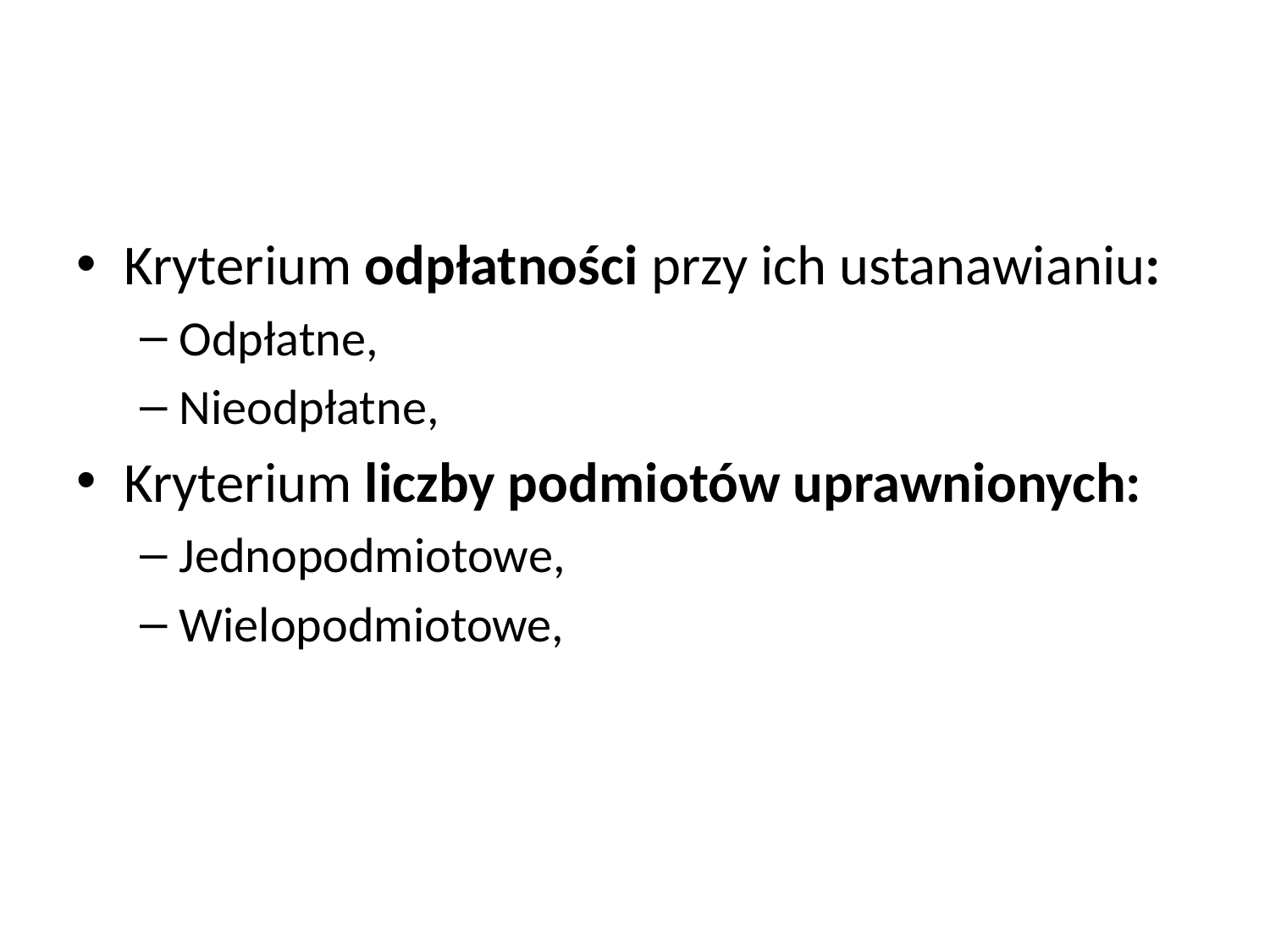

#
Kryterium odpłatności przy ich ustanawianiu:
Odpłatne,
Nieodpłatne,
Kryterium liczby podmiotów uprawnionych:
Jednopodmiotowe,
Wielopodmiotowe,